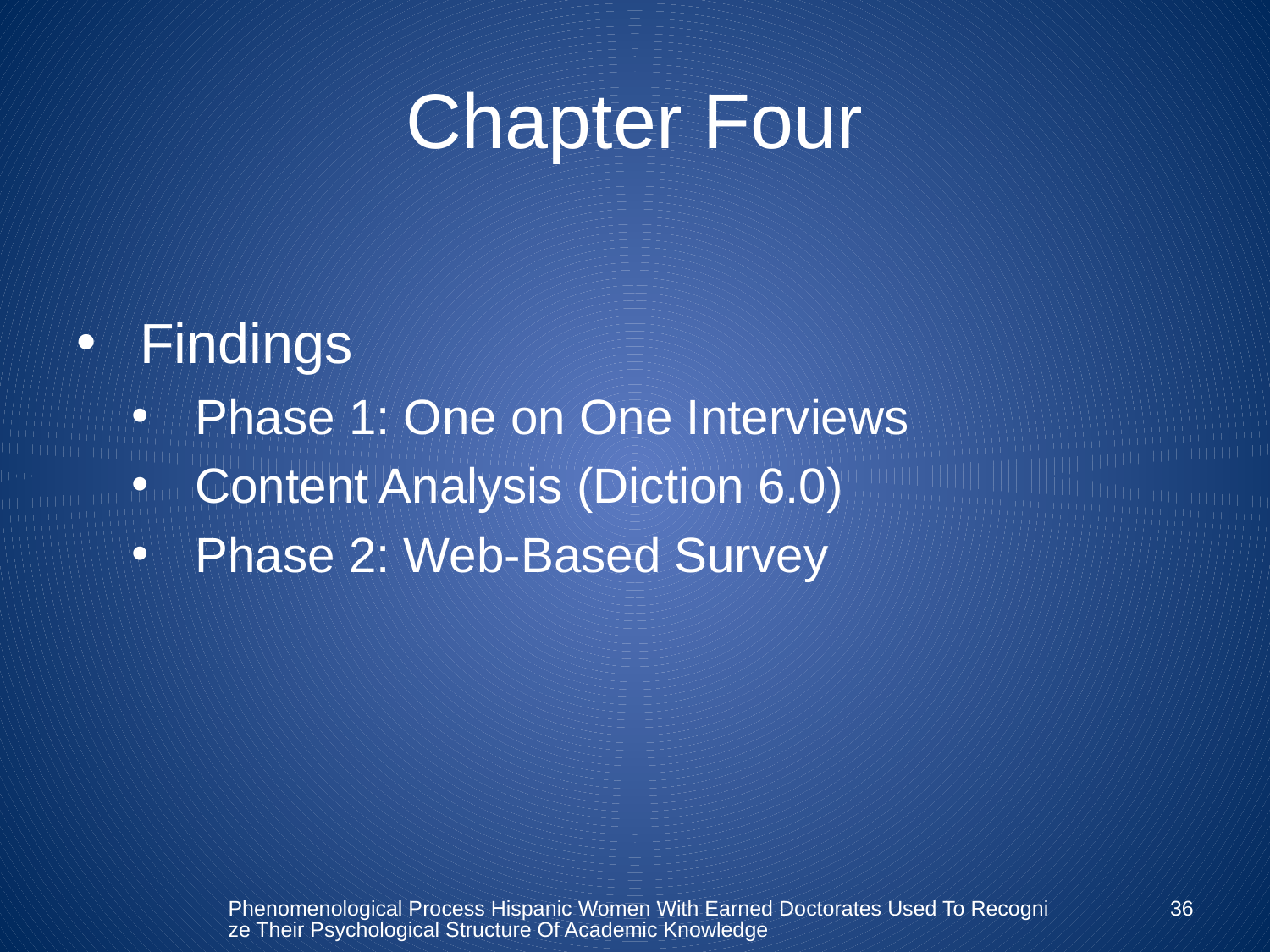

# Chapter Four

Findings
Phase 1: One on One Interviews
Content Analysis (Diction 6.0)
Phase 2: Web-Based Survey

Phenomenological Process Hispanic Women With Earned Doctorates Used To Recognize Their Psychological Structure Of Academic Knowledge
36